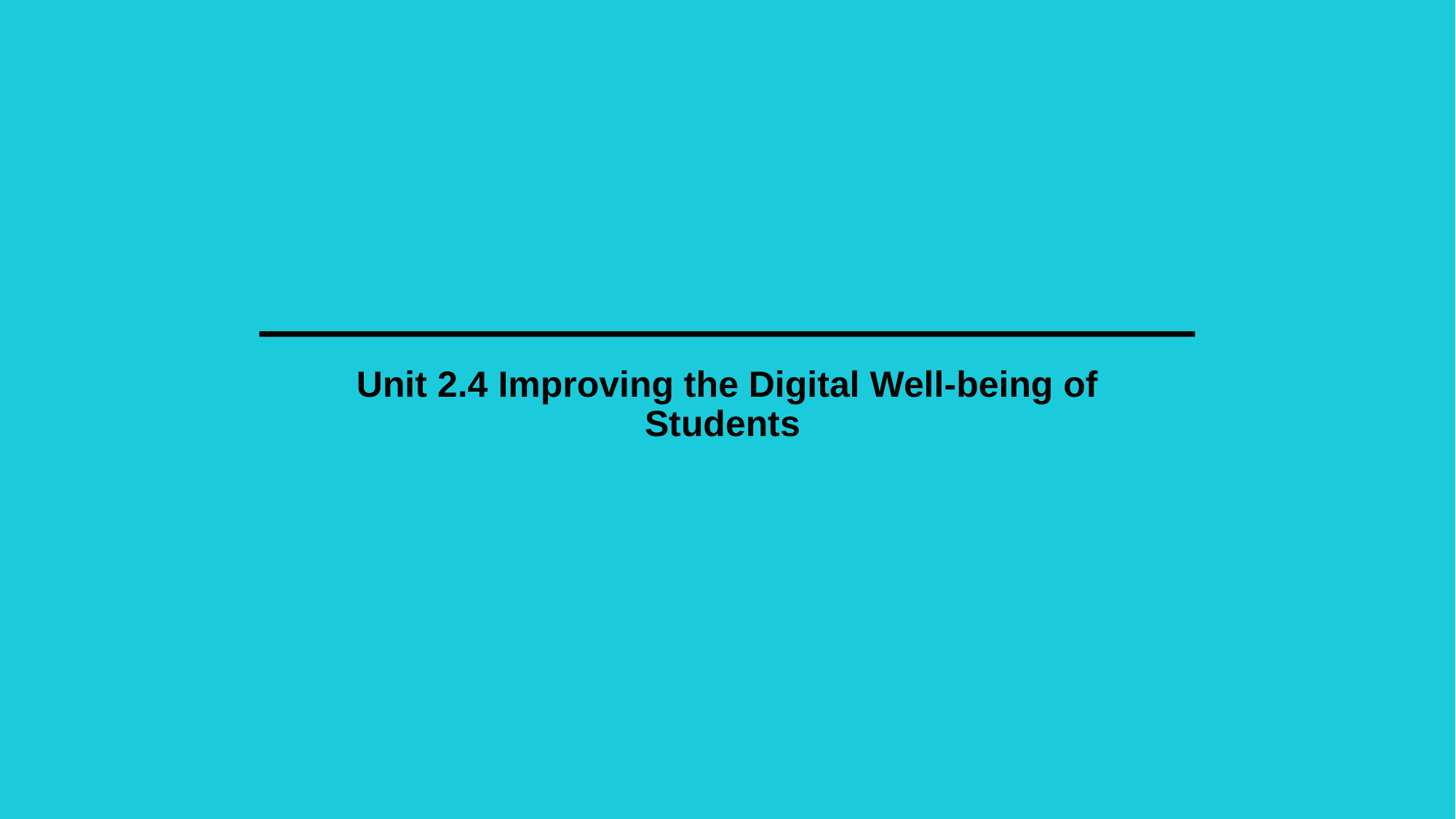

# Unit 2.4 Improving the Digital Well-being of Students